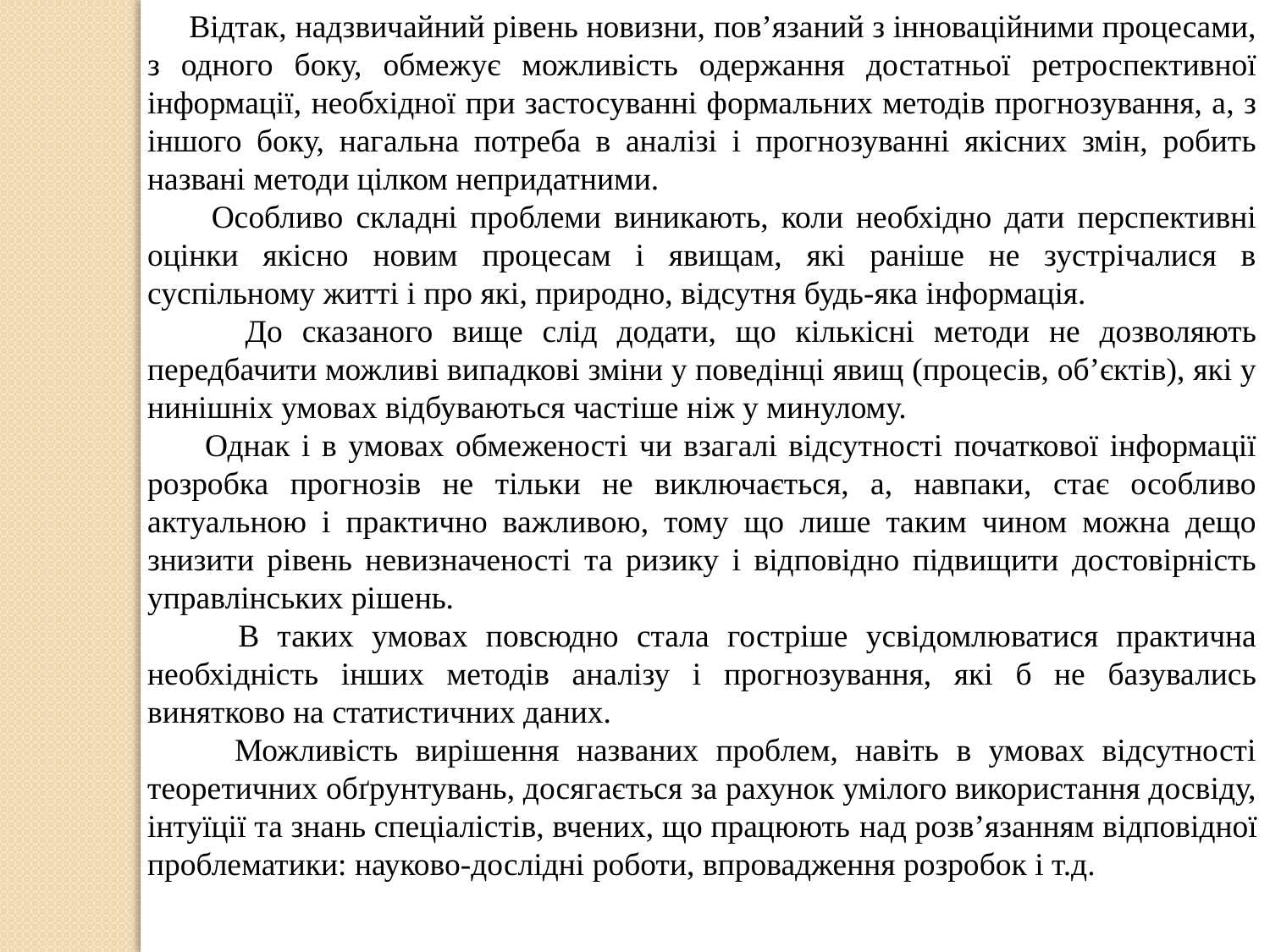

Відтак, надзвичайний рівень новизни, пов’язаний з інноваційними процесами, з одного боку, обмежує можливість одержання достатньої ретроспективної інформації, необхідної при застосуванні формальних методів прогнозування, а, з іншого боку, нагальна потреба в аналізі і прогнозуванні якісних змін, робить названі методи цілком непридатними.
     Особливо складні проблеми виникають, коли необхідно дати перспективні оцінки якісно новим процесам і явищам, які раніше не зустрічалися в суспільному житті і про які, природно, відсутня будь-яка інформація.
     До сказаного вище слід додати, що кількісні методи не дозволяють передбачити можливі випадкові зміни у поведінці явищ (процесів, об’єктів), які у нинішніх умовах відбуваються частіше ніж у минулому.
     Однак і в умовах обмеженості чи взагалі відсутності початкової інформації розробка прогнозів не тільки не виключається, а, навпаки, стає особливо актуальною і практично важливою, тому що лише таким чином можна дещо знизити рівень невизначеності та ризику і відповідно підвищити достовірність управлінських рішень.
     В таких умовах повсюдно стала гостріше усвідомлюватися практична необхідність інших методів аналізу і прогнозування, які б не базувались винятково на статистичних даних.
     Можливість вирішення названих проблем, навіть в умовах відсутності теоретичних обґрунтувань, досягається за рахунок умілого використання досвіду, інтуїції та знань спеціалістів, вчених, що працюють над розв’язанням відповідної проблематики: науково-дослідні роботи, впровадження розробок і т.д.